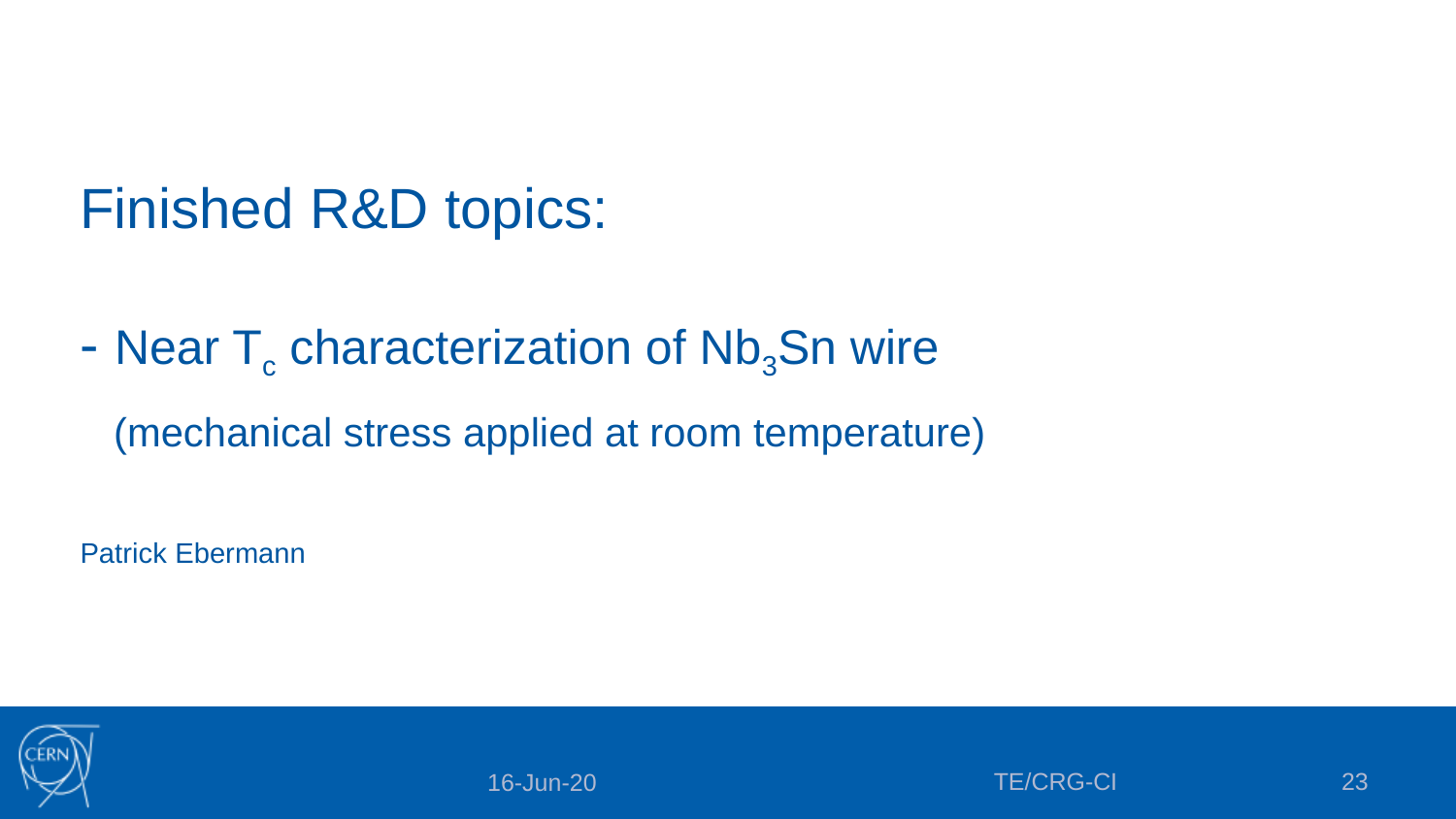

# Finished R&D topics: - Near Tc characterization of Nb3Sn wire (mechanical stress applied at room temperature)
Patrick Ebermann
TE/CRG-CI
23
16-Jun-20